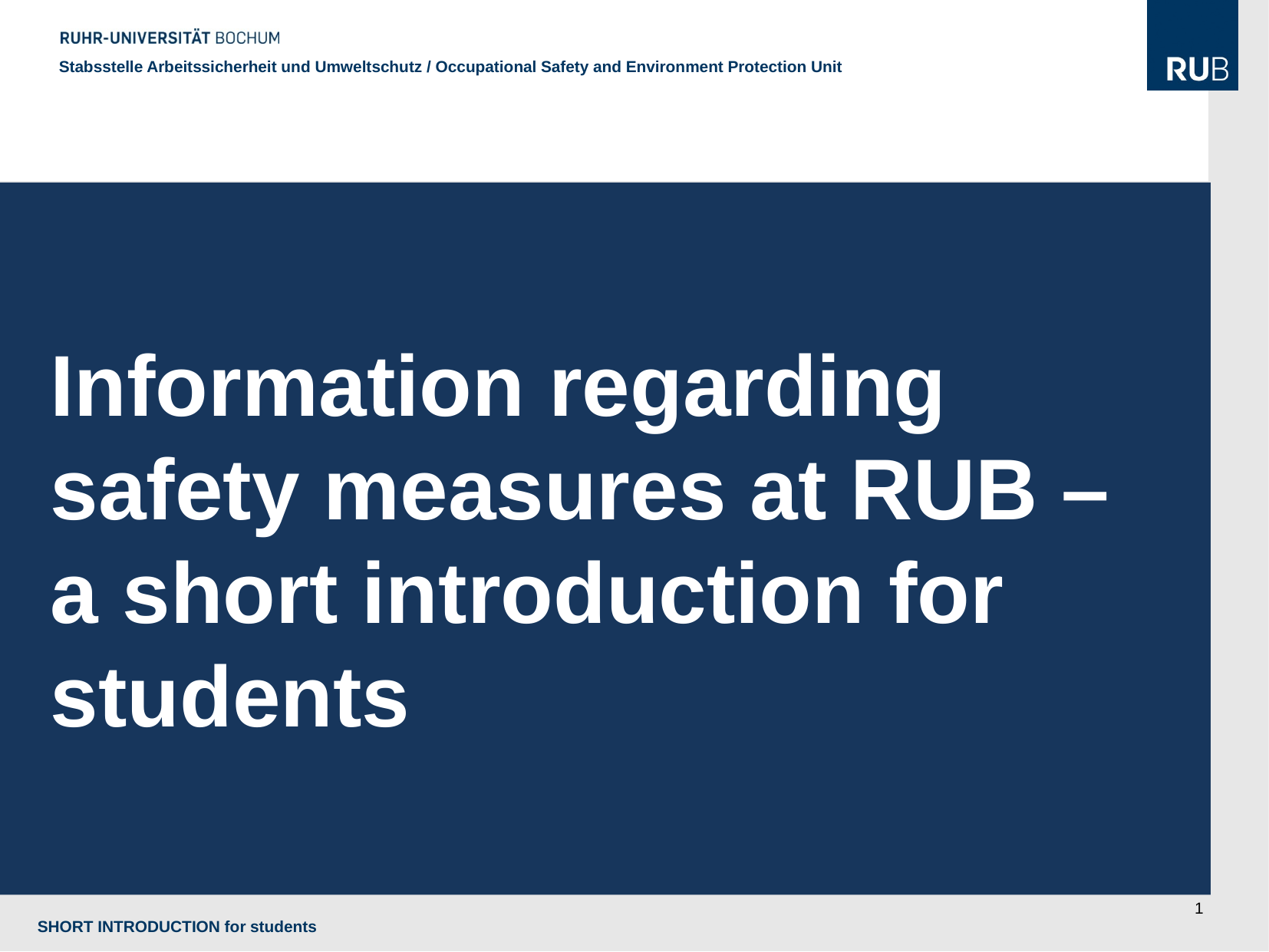

Stabsstelle Arbeitssicherheit und Umweltschutz / Occupational Safety and Environment Protection Unit

Information regarding safety measures at RUB –
a short introduction for students
SHORT INTRODUCTION for students